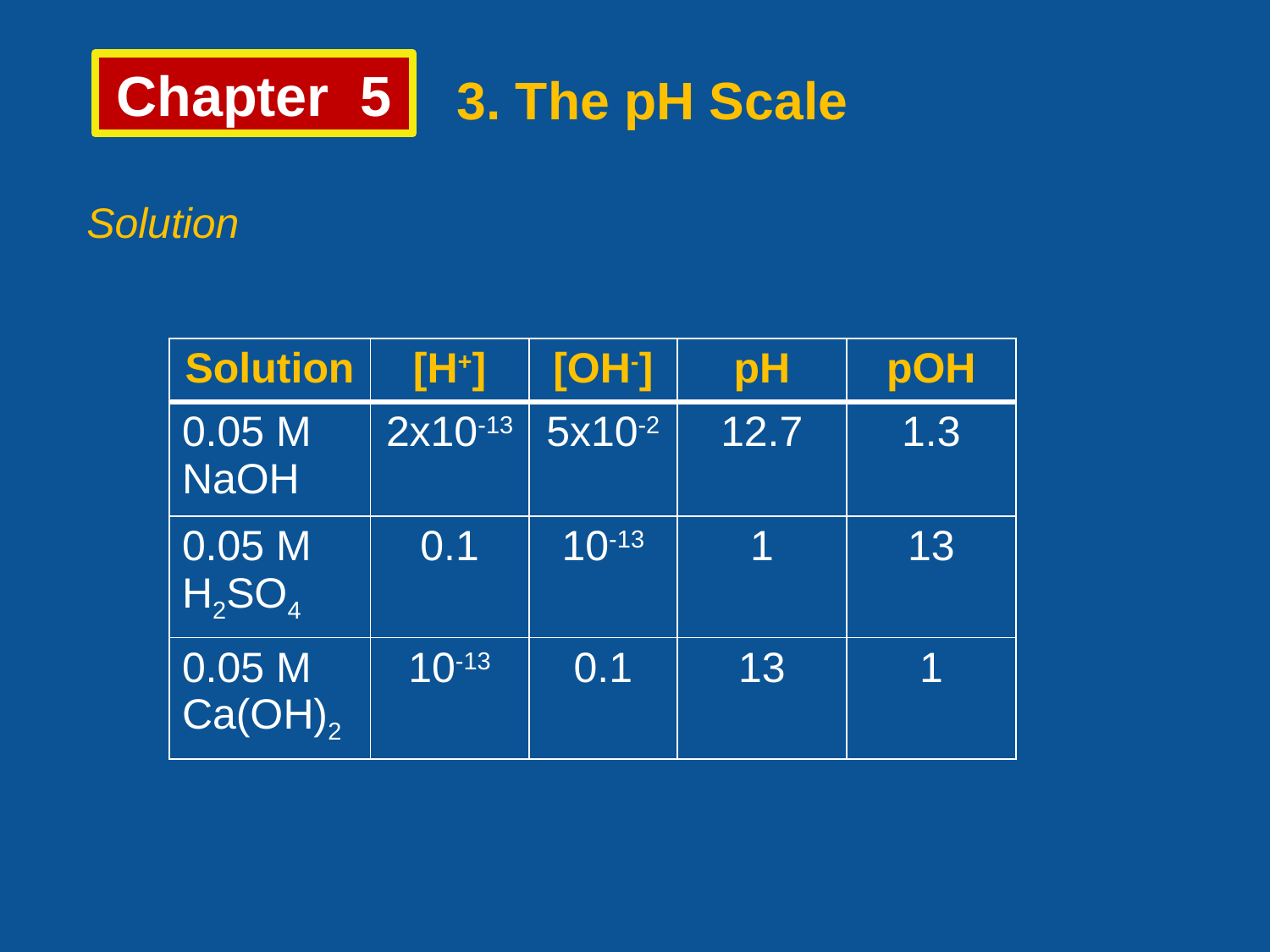

Chapter  5
3. The pH Scale
Solution
| Solution | [H+] | [OH-] | pH | pOH |
| --- | --- | --- | --- | --- |
| 0.05 M NaOH | 2x10-13 | 5x10-2 | 12.7 | 1.3 |
| 0.05 M H2SO4 | 0.1 | 10-13 | 1 | 13 |
| 0.05 M Ca(OH)2 | 10-13 | 0.1 | 13 | 1 |